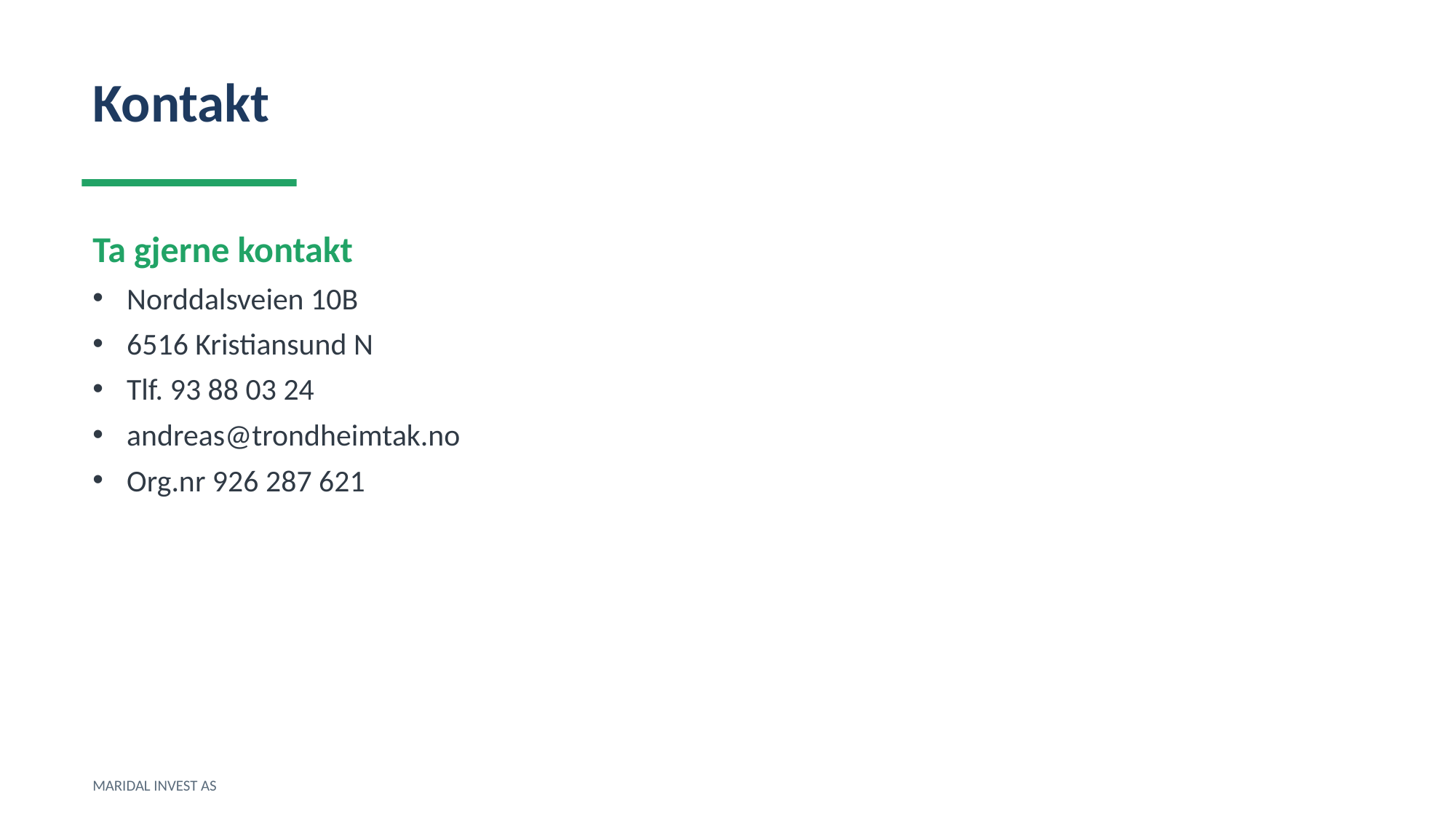

Kontakt

Ta gjerne kontakt
Norddalsveien 10B
6516 Kristiansund N
Tlf. 93 88 03 24
andreas@trondheimtak.no
Org.nr 926 287 621
MARIDAL INVEST AS